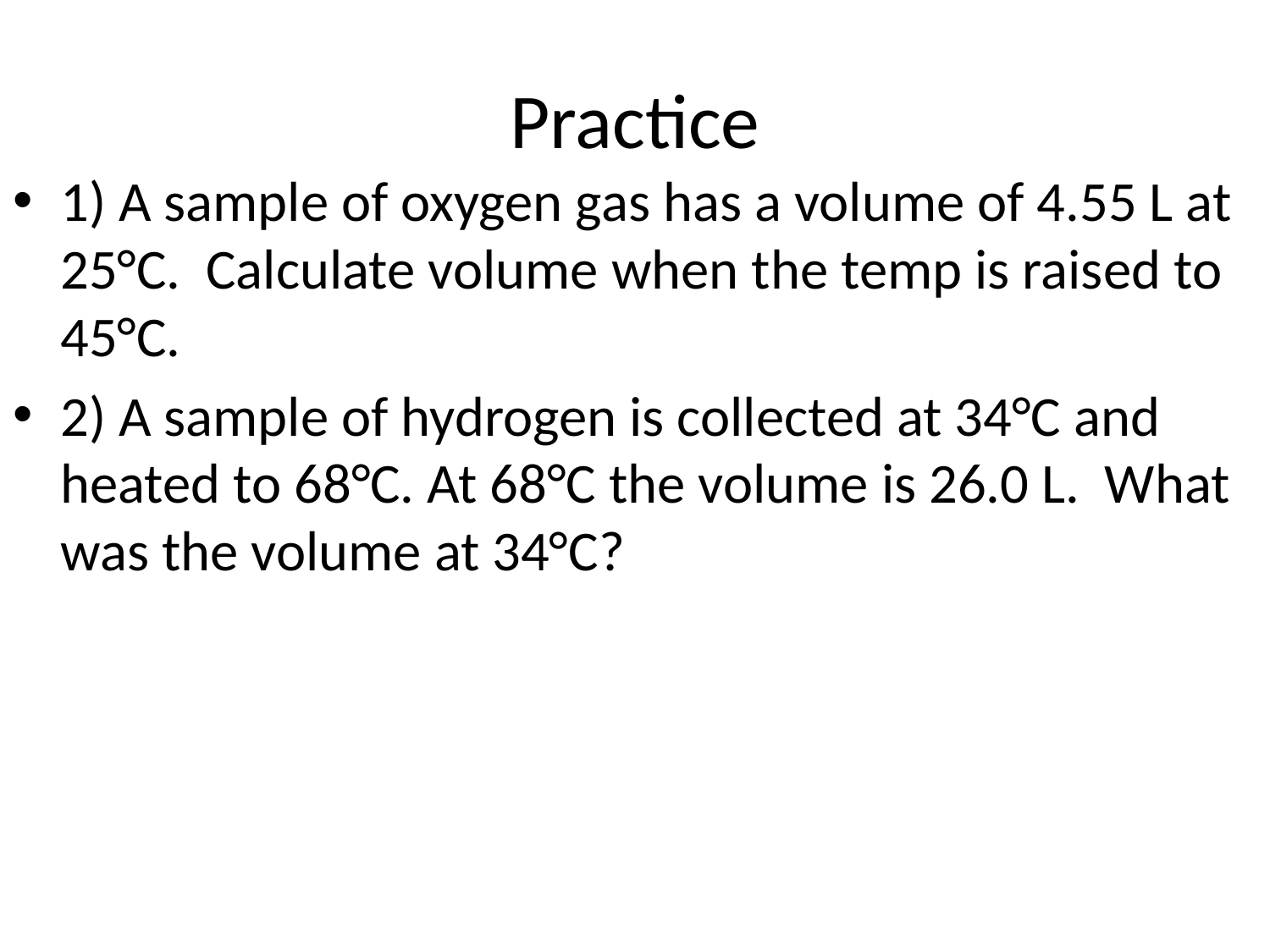

# Practice
1) A sample of oxygen gas has a volume of 4.55 L at 25°C.  Calculate volume when the temp is raised to 45°C.
2) A sample of hydrogen is collected at 34°C and heated to 68°C. At 68°C the volume is 26.0 L.  What was the volume at 34°C?